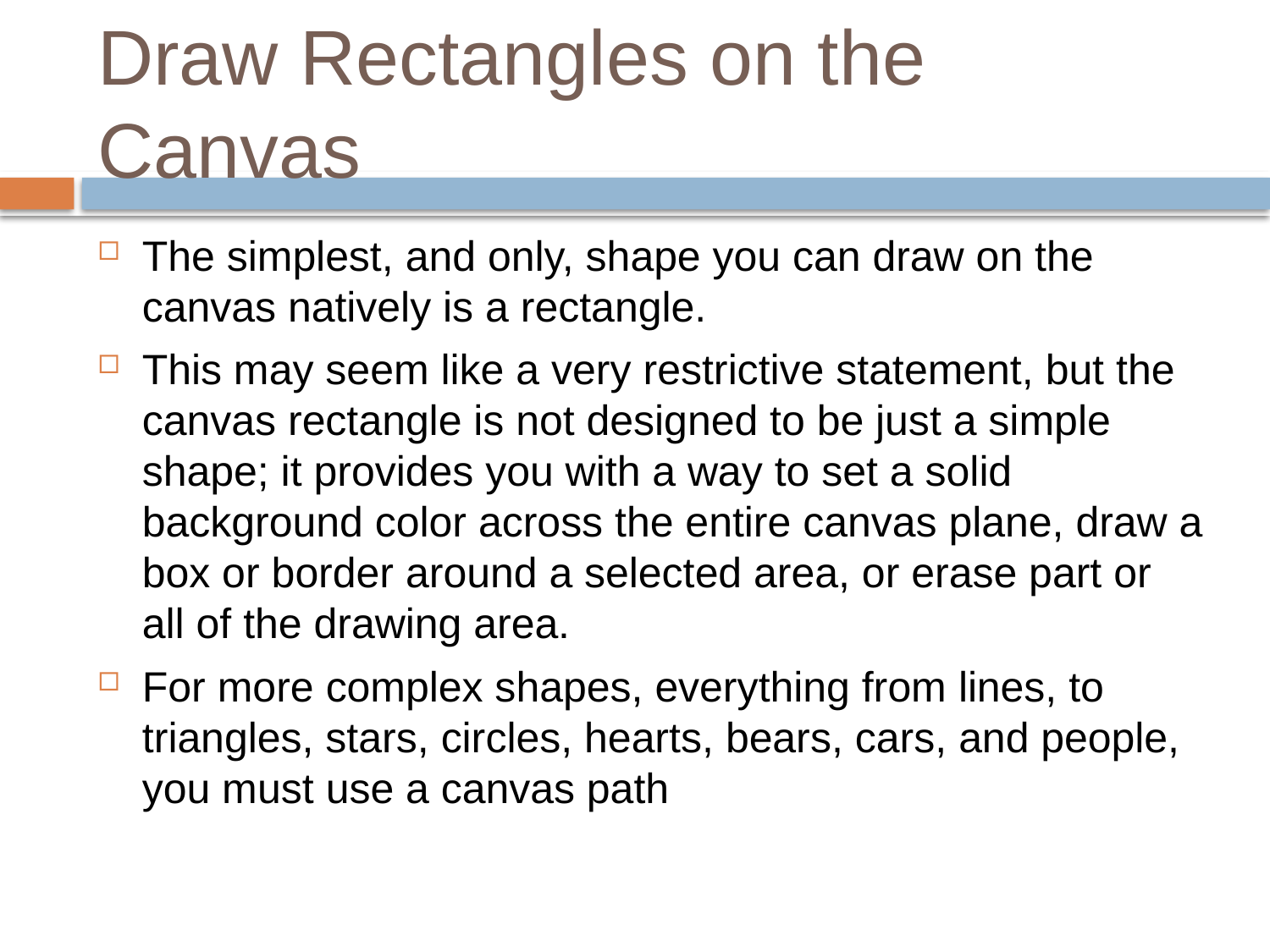

# Draw Rectangles on the Canvas
The simplest, and only, shape you can draw on the canvas natively is a rectangle.
This may seem like a very restrictive statement, but the canvas rectangle is not designed to be just a simple shape; it provides you with a way to set a solid background color across the entire canvas plane, draw a box or border around a selected area, or erase part or all of the drawing area.
For more complex shapes, everything from lines, to triangles, stars, circles, hearts, bears, cars, and people, you must use a canvas path